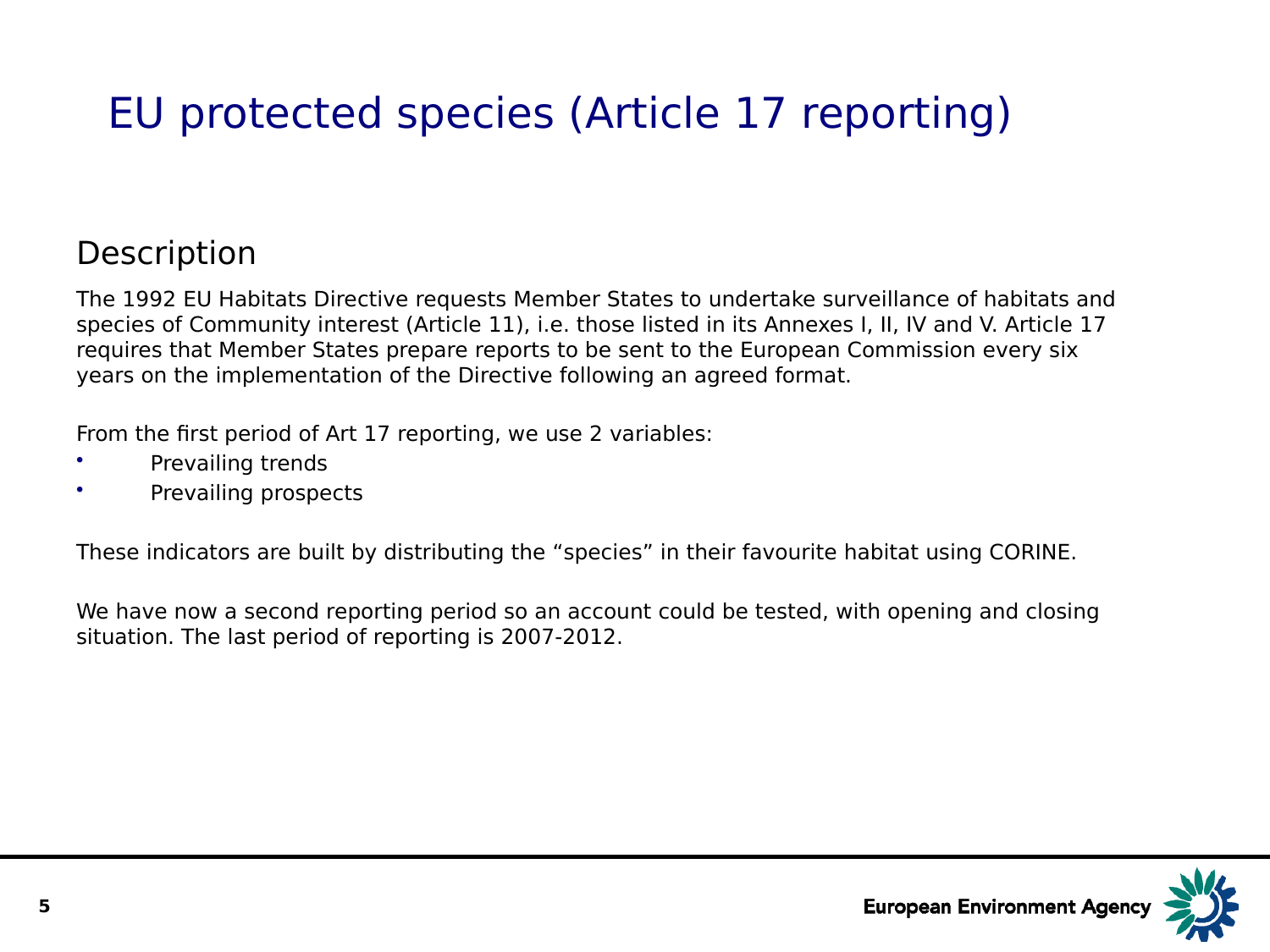

# EU protected species (Article 17 reporting)
Description
The 1992 EU Habitats Directive requests Member States to undertake surveillance of habitats and species of Community interest (Article 11), i.e. those listed in its Annexes I, II, IV and V. Article 17 requires that Member States prepare reports to be sent to the European Commission every six years on the implementation of the Directive following an agreed format.

From the first period of Art 17 reporting, we use 2 variables:
Prevailing trends
Prevailing prospects

These indicators are built by distributing the “species” in their favourite habitat using CORINE.

We have now a second reporting period so an account could be tested, with opening and closing situation. The last period of reporting is 2007-2012.

5